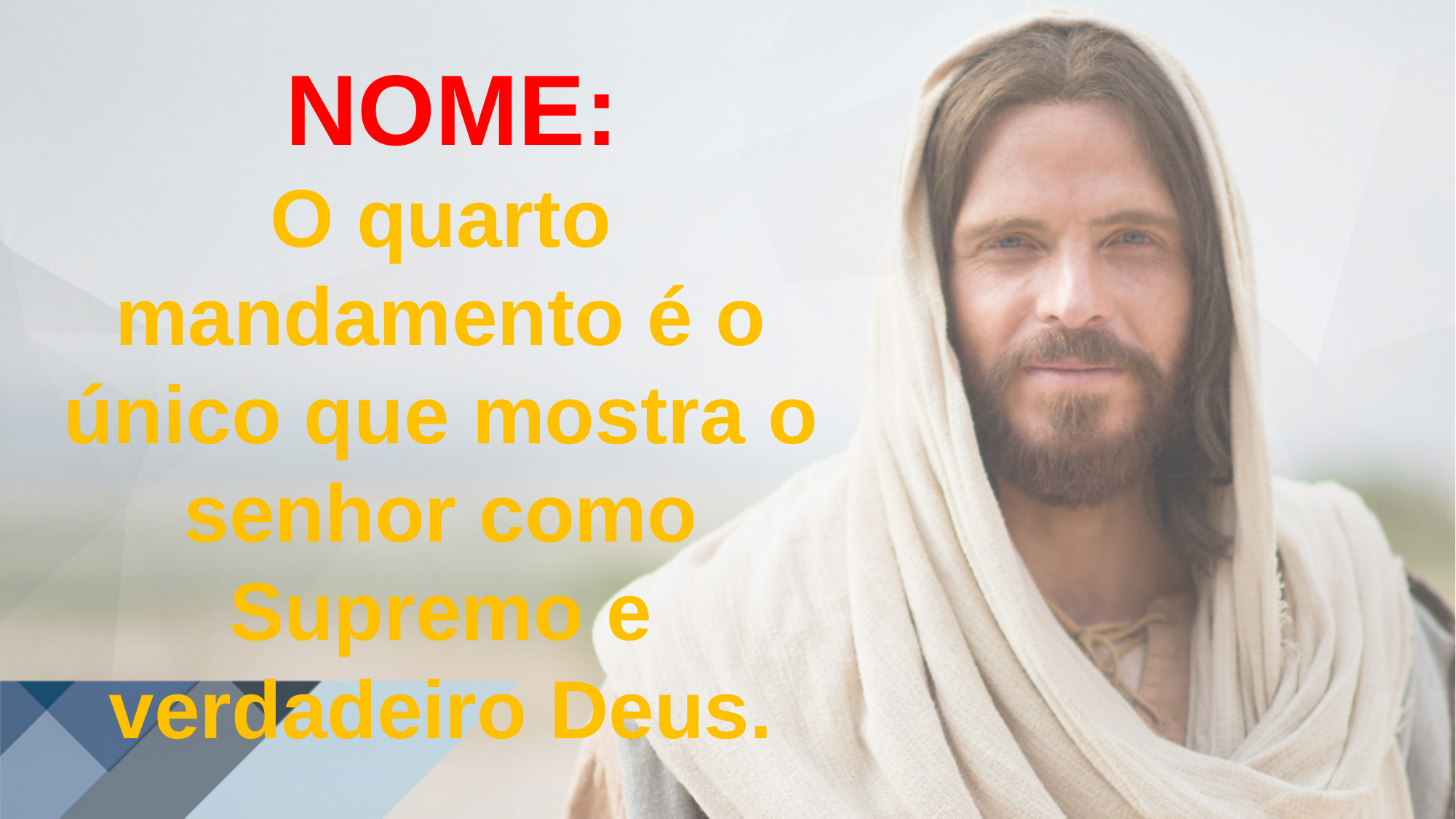

NOME:
O quarto mandamento é o único que mostra o senhor como Supremo e verdadeiro Deus.